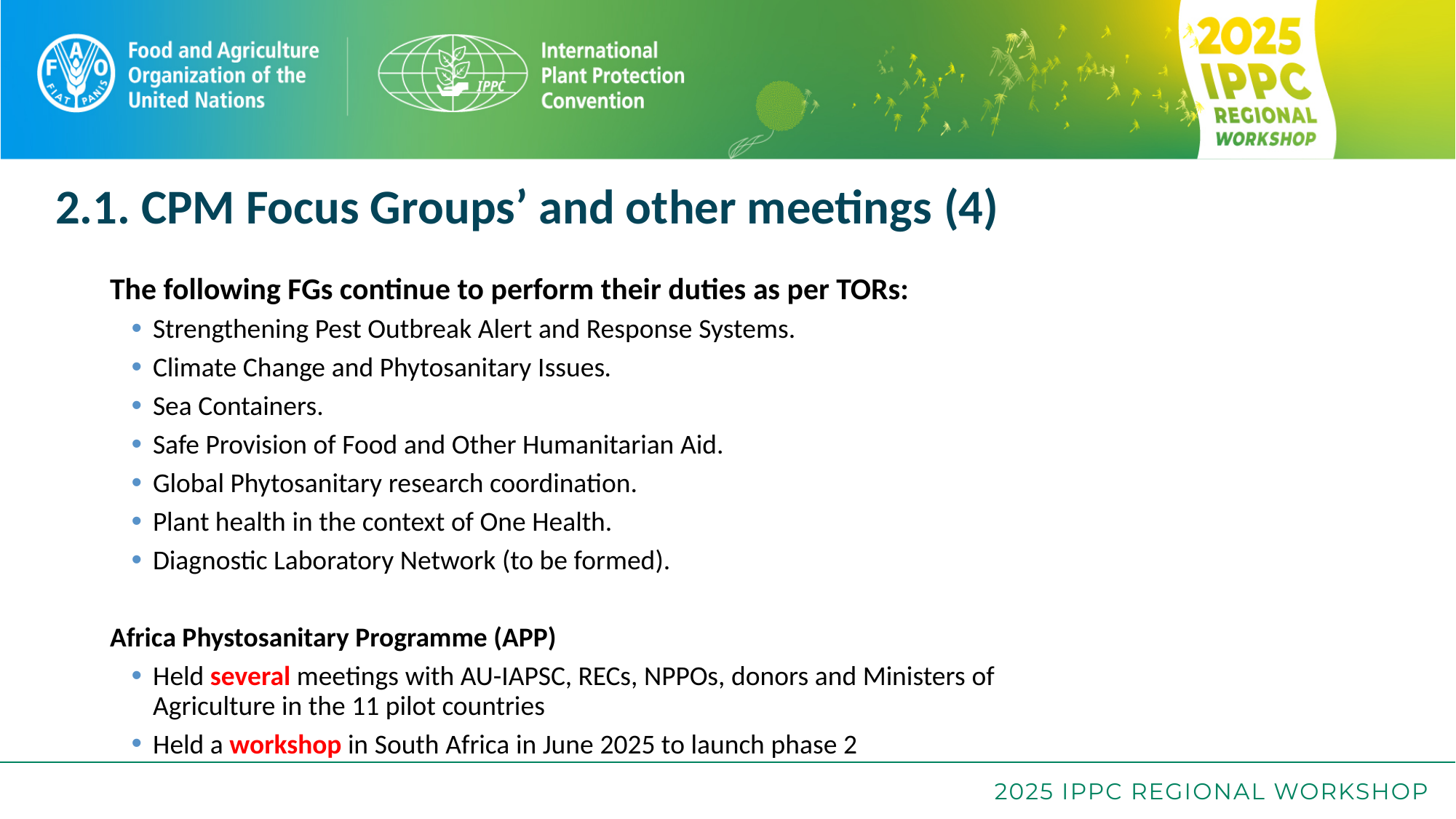

2.1. CPM Focus Groups’ and other meetings (4)
The following FGs continue to perform their duties as per TORs:
Strengthening Pest Outbreak Alert and Response Systems.
Climate Change and Phytosanitary Issues.
Sea Containers.
Safe Provision of Food and Other Humanitarian Aid.
Global Phytosanitary research coordination.
Plant health in the context of One Health.
Diagnostic Laboratory Network (to be formed).

Africa Phystosanitary Programme (APP)
Held several meetings with AU-IAPSC, RECs, NPPOs, donors and Ministers of Agriculture in the 11 pilot countries
Held a workshop in South Africa in June 2025 to launch phase 2